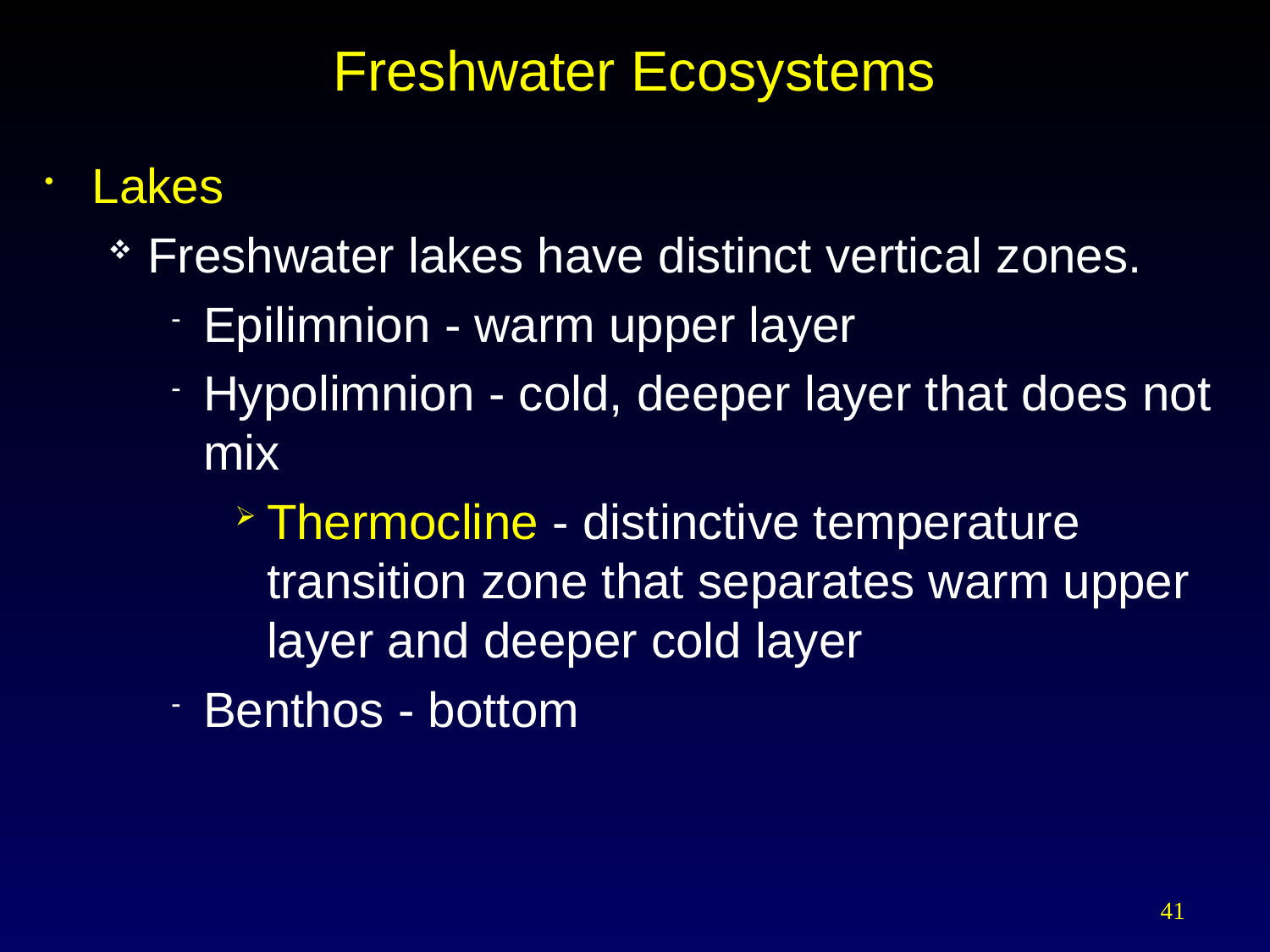

# Freshwater Ecosystems
Lakes
Freshwater lakes have distinct vertical zones.
Epilimnion - warm upper layer
Hypolimnion - cold, deeper layer that does not mix
Thermocline - distinctive temperature transition zone that separates warm upper layer and deeper cold layer
Benthos - bottom